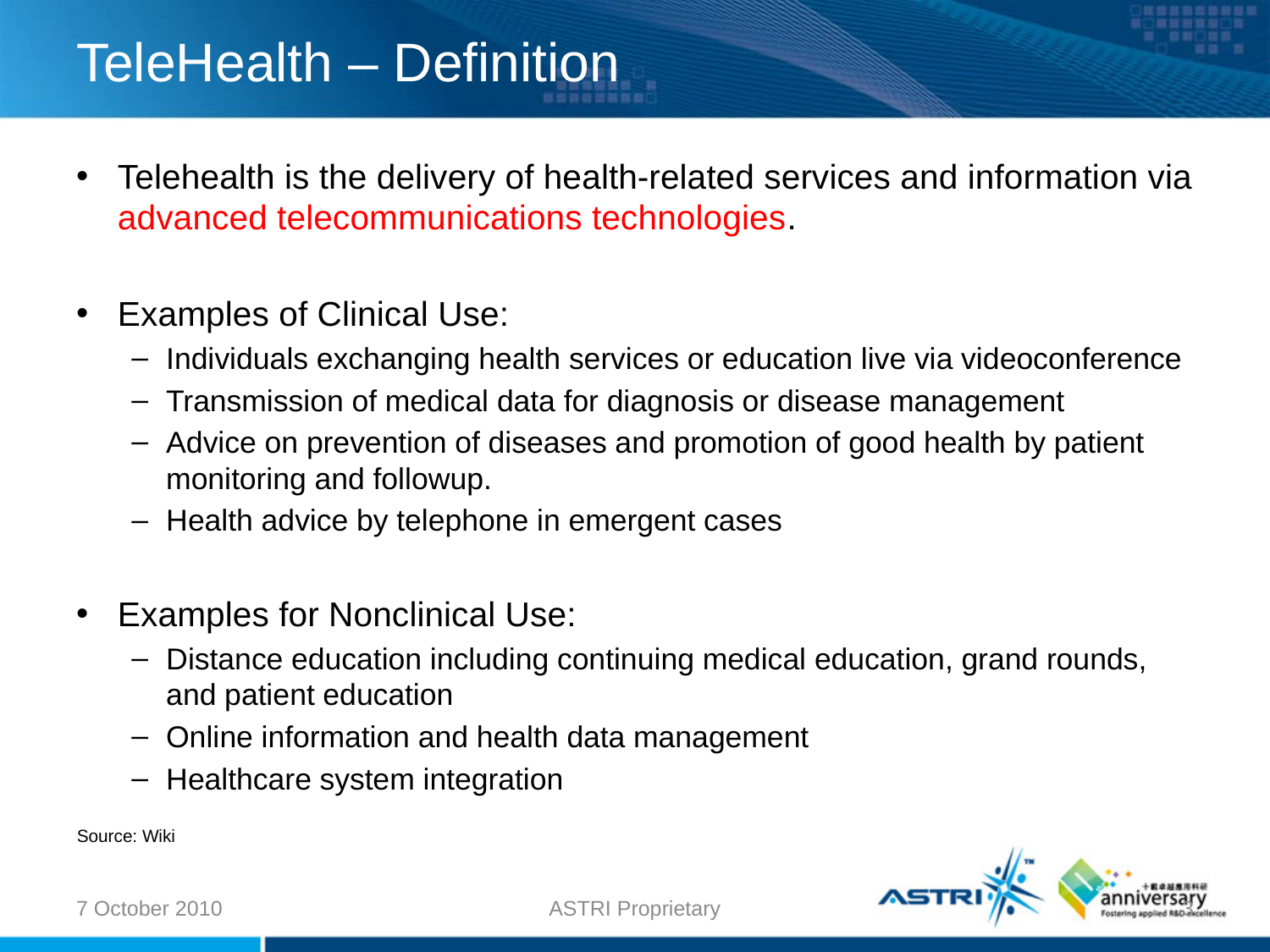

# TeleHealth – Definition
Telehealth is the delivery of health-related services and information via advanced telecommunications technologies.

Examples of Clinical Use:
Individuals exchanging health services or education live via videoconference
Transmission of medical data for diagnosis or disease management
Advice on prevention of diseases and promotion of good health by patient monitoring and followup.
Health advice by telephone in emergent cases

Examples for Nonclinical Use:
Distance education including continuing medical education, grand rounds, and patient education
Online information and health data management
Healthcare system integration
Source: Wiki
7 October 2010
ASTRI Proprietary
3